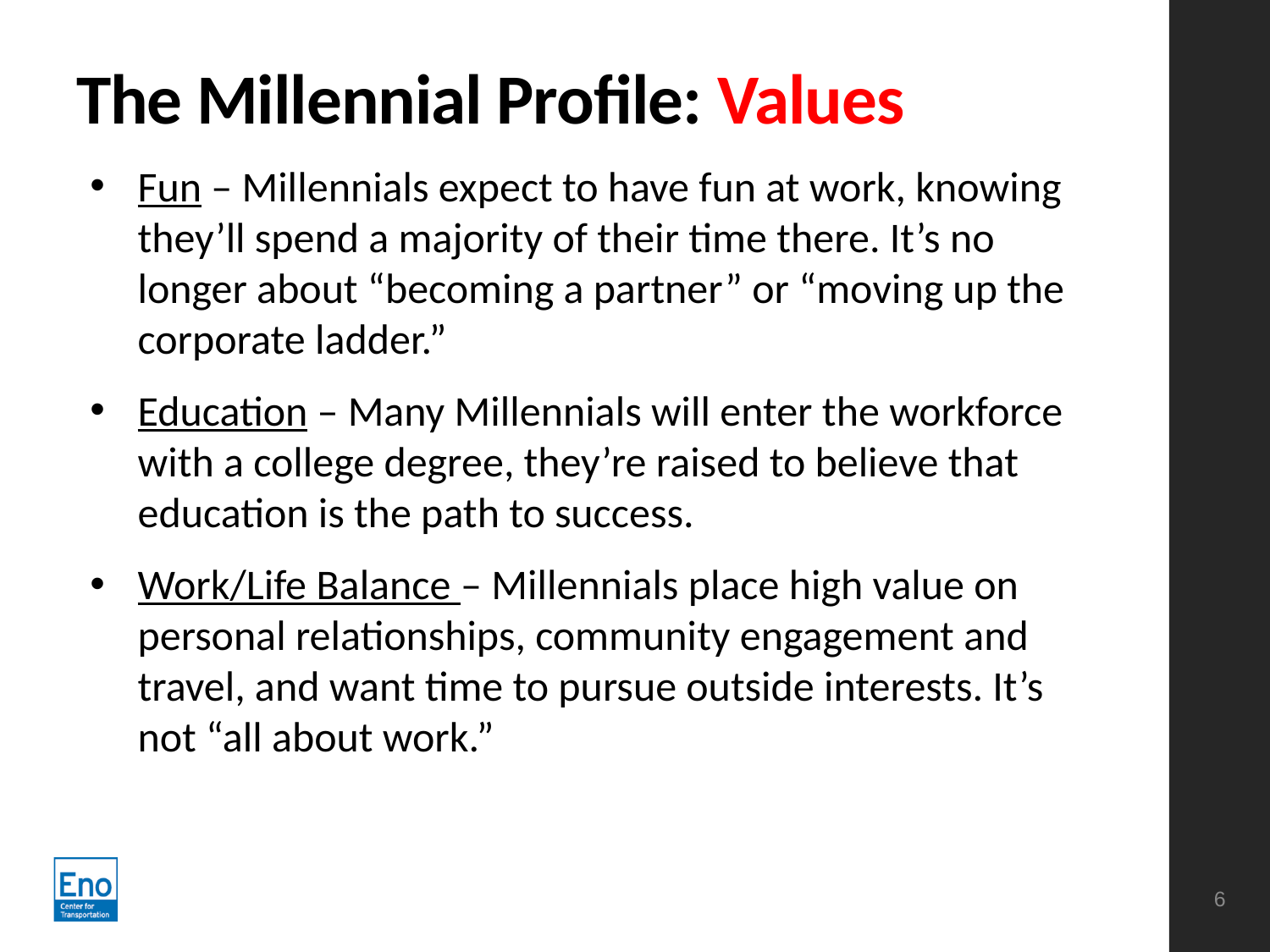

# The Millennial Profile: Values
Fun – Millennials expect to have fun at work, knowing they’ll spend a majority of their time there. It’s no longer about “becoming a partner” or “moving up the corporate ladder.”
Education – Many Millennials will enter the workforce with a college degree, they’re raised to believe that education is the path to success.
Work/Life Balance – Millennials place high value on personal relationships, community engagement and travel, and want time to pursue outside interests. It’s not “all about work.”

6